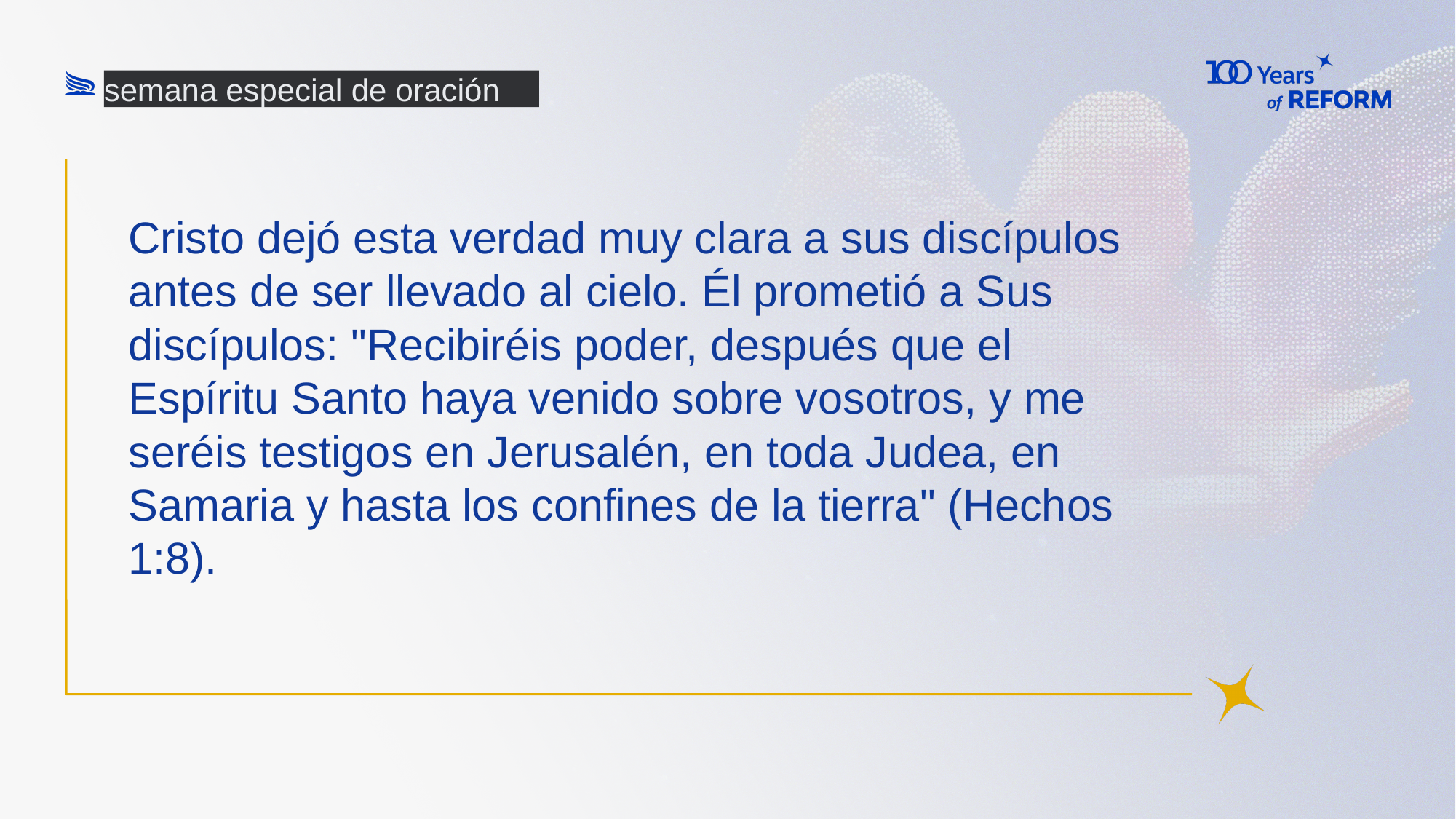

semana especial de oración
# Cristo dejó esta verdad muy clara a sus discípulos antes de ser llevado al cielo. Él prometió a Sus discípulos: "Recibiréis poder, después que el Espíritu Santo haya venido sobre vosotros, y me seréis testigos en Jerusalén, en toda Judea, en Samaria y hasta los confines de la tierra" (Hechos 1:8).